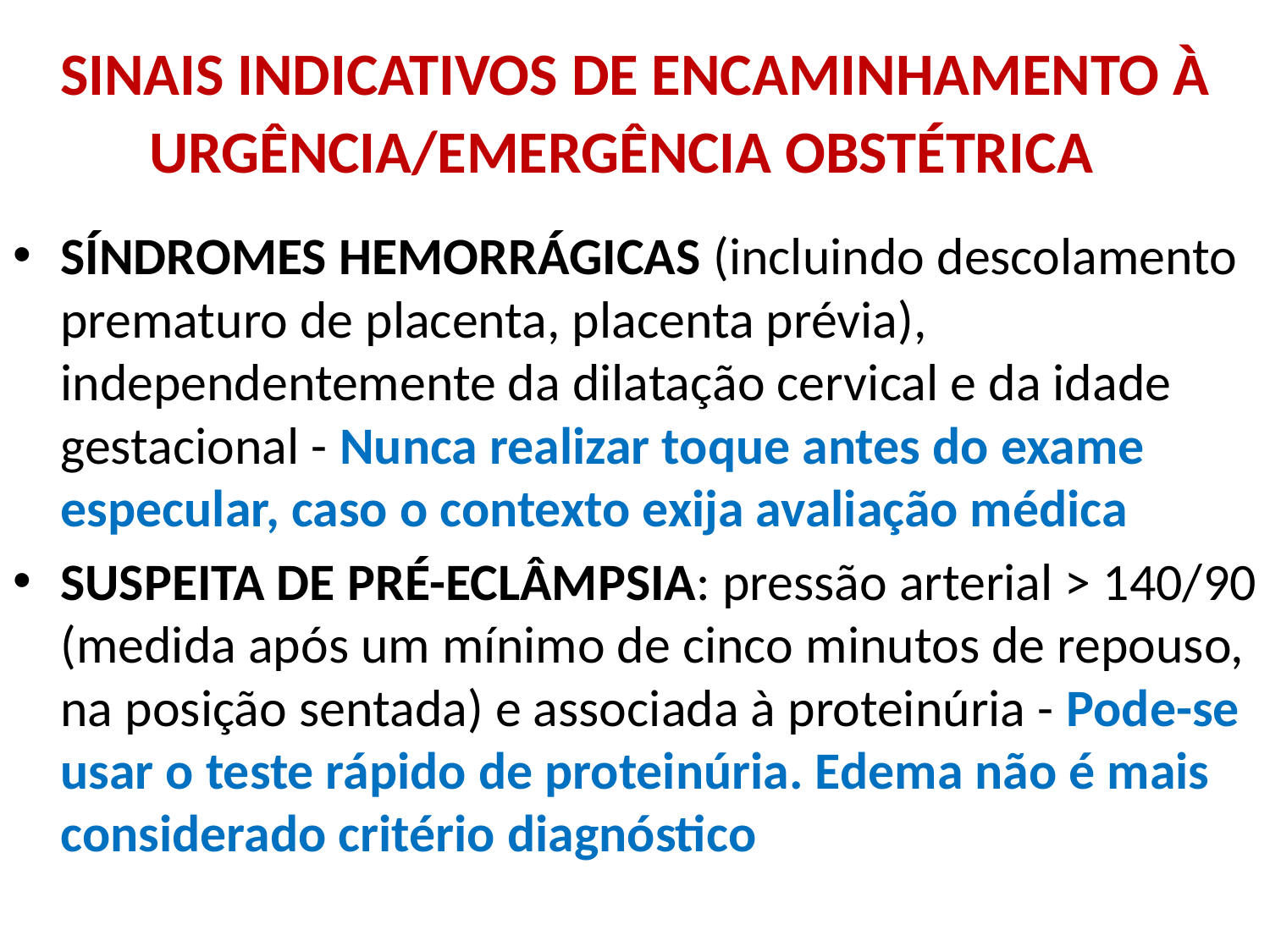

# SINAIS INDICATIVOS DE ENCAMINHAMENTO À URGÊNCIA/EMERGÊNCIA OBSTÉTRICA
SÍNDROMES HEMORRÁGICAS (incluindo descolamento prematuro de placenta, placenta prévia), independentemente da dilatação cervical e da idade gestacional - Nunca realizar toque antes do exame especular, caso o contexto exija avaliação médica
SUSPEITA DE PRÉ-ECLÂMPSIA: pressão arterial > 140/90 (medida após um mínimo de cinco minutos de repouso, na posição sentada) e associada à proteinúria - Pode-se usar o teste rápido de proteinúria. Edema não é mais considerado critério diagnóstico